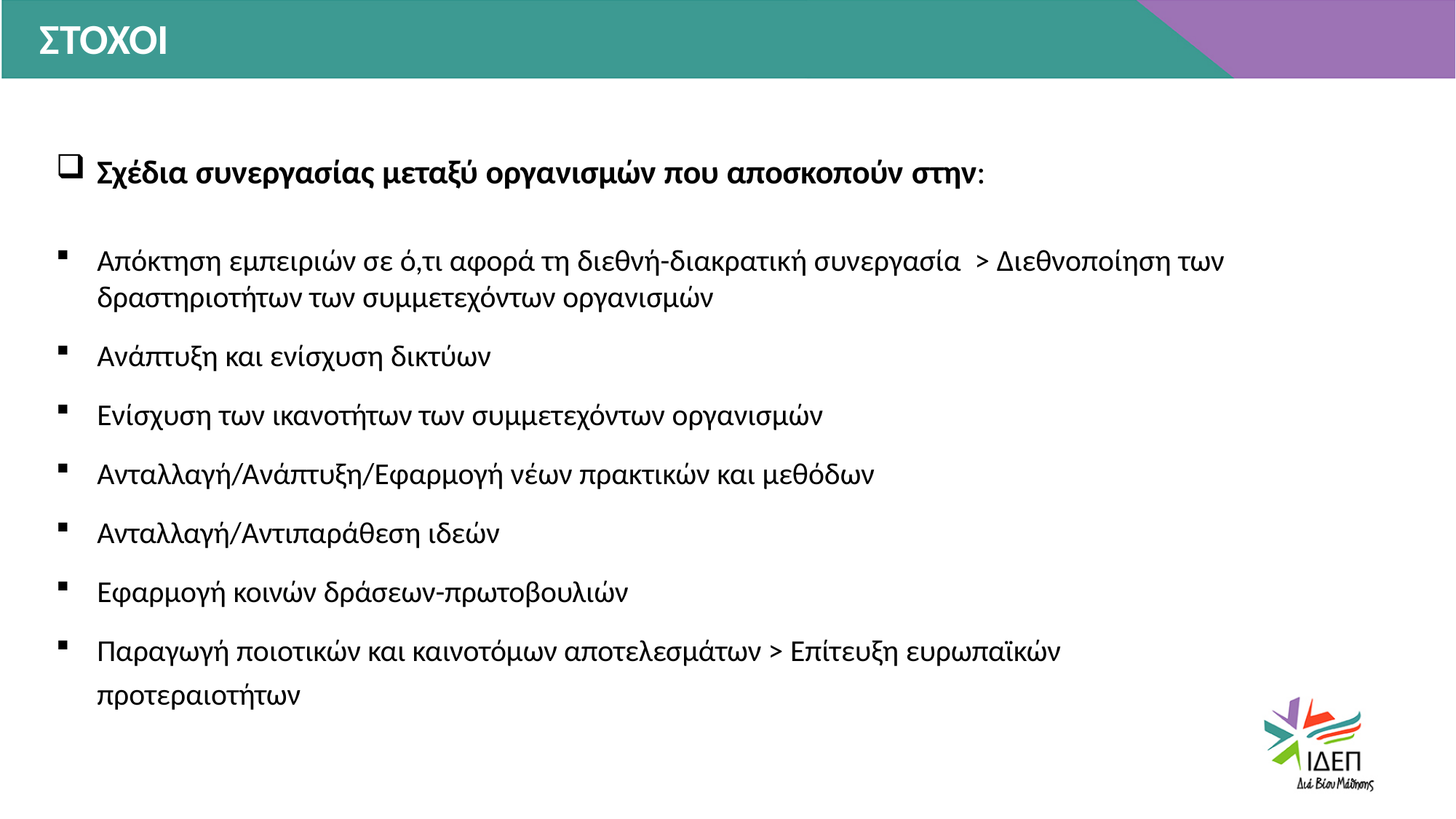

ΣΤΟΧΟΙ
Σχέδια συνεργασίας μεταξύ οργανισμών που αποσκοπούν στην:

Aπόκτηση εμπειριών σε ό,τι αφορά τη διεθνή-διακρατική συνεργασία > Διεθνοποίηση των
δραστηριοτήτων των συμμετεχόντων οργανισμών
Ανάπτυξη και ενίσχυση δικτύων
Ενίσχυση των ικανοτήτων των συμμετεχόντων οργανισμών
Ανταλλαγή/Ανάπτυξη/Εφαρμογή νέων πρακτικών και μεθόδων
Ανταλλαγή/Αντιπαράθεση ιδεών
Εφαρμογή κοινών δράσεων-πρωτοβουλιών
Παραγωγή ποιοτικών και καινοτόμων αποτελεσμάτων > Επίτευξη ευρωπαϊκών προτεραιοτήτων